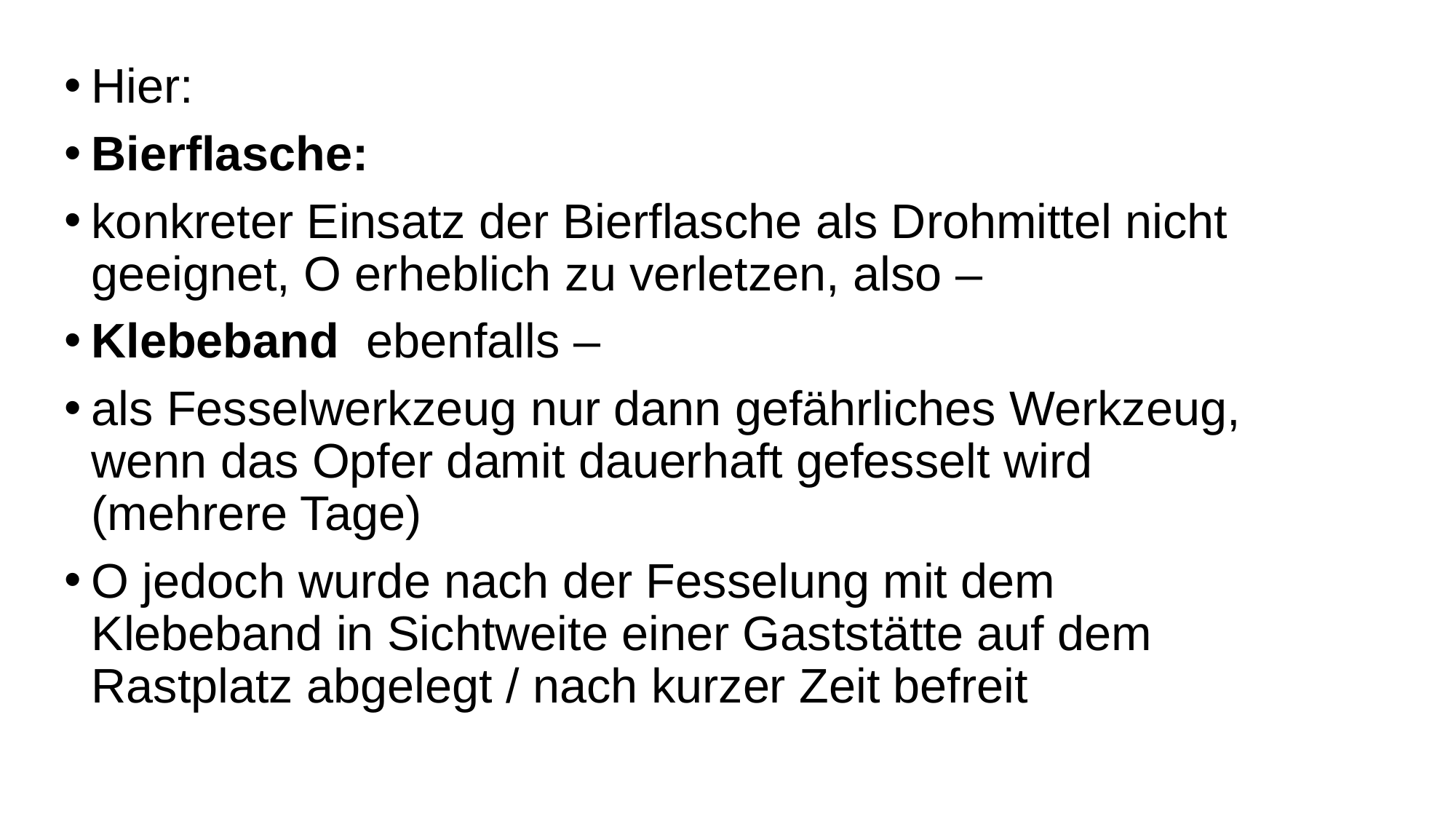

Hier:
Bierflasche:
konkreter Einsatz der Bierflasche als Drohmittel nicht geeignet, O erheblich zu verletzen, also –
Klebeband  ebenfalls –
als Fesselwerkzeug nur dann gefährliches Werkzeug, wenn das Opfer damit dauerhaft gefesselt wird (mehrere Tage)
O jedoch wurde nach der Fesselung mit dem Klebeband in Sichtweite einer Gaststätte auf dem Rastplatz abgelegt / nach kurzer Zeit befreit